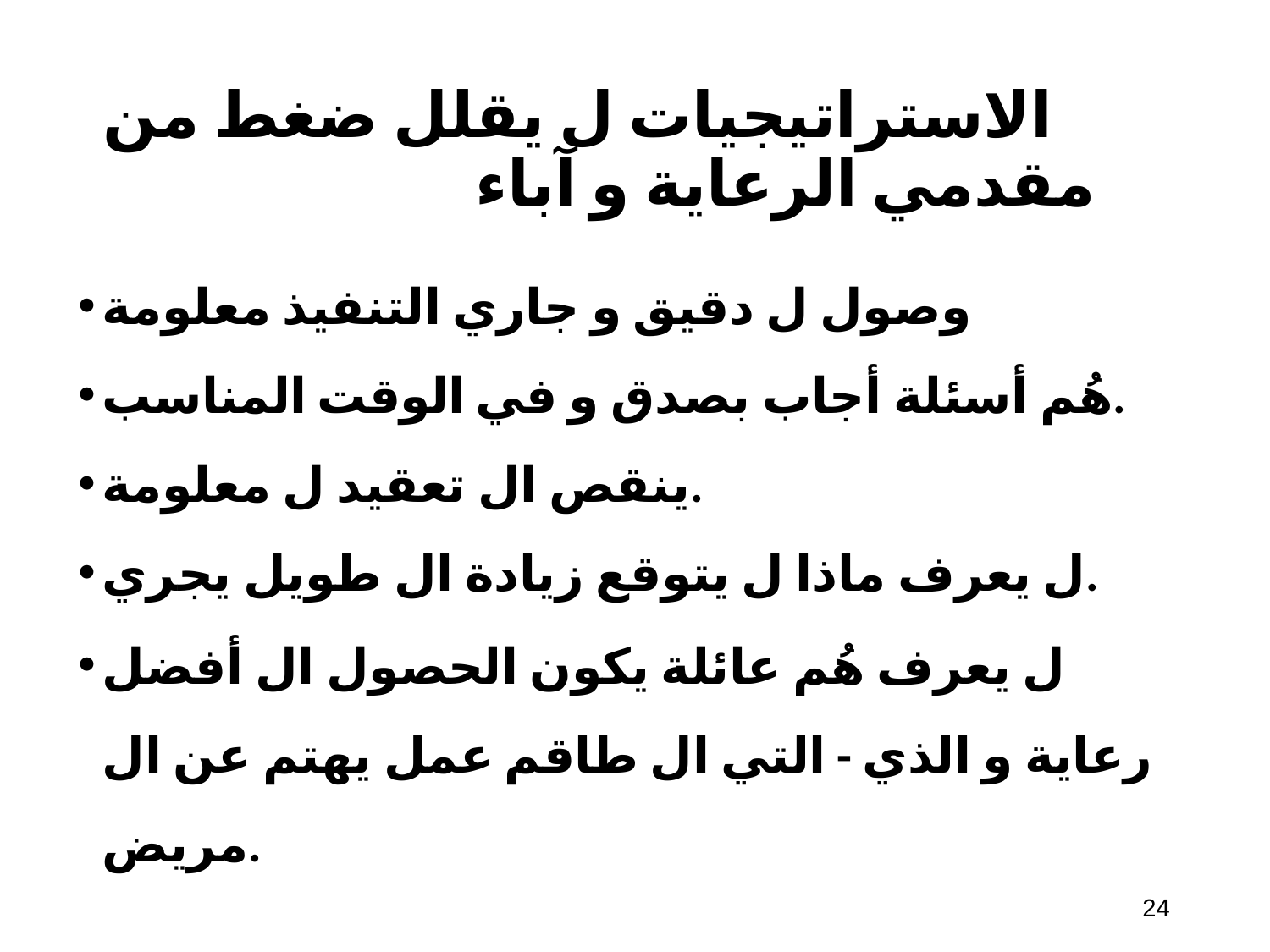

# الاستراتيجيات ل يقلل ضغط من مقدمي الرعاية و آباء
وصول ل دقيق و جاري التنفيذ معلومة
هُم أسئلة أجاب بصدق و في الوقت المناسب.
ينقص ال تعقيد ل معلومة.
ل يعرف ماذا ل يتوقع زيادة ال طويل يجري.
ل يعرف هُم عائلة يكون الحصول ال أفضل رعاية و الذي - التي ال طاقم عمل يهتم عن ال مريض.
24